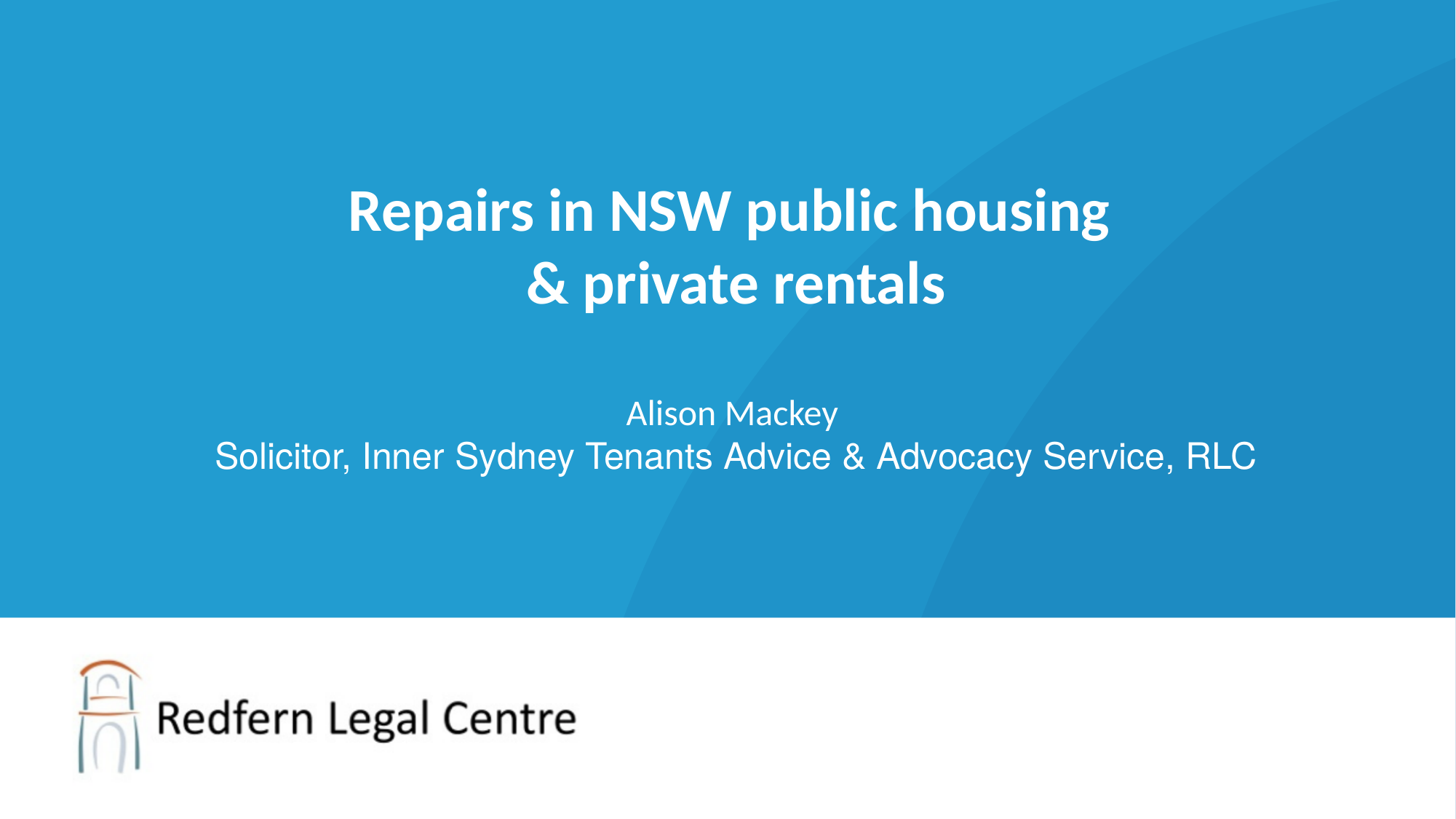

Repairs in NSW public housing
& private rentals
Alison Mackey
Solicitor, Inner Sydney Tenants Advice & Advocacy Service, RLC